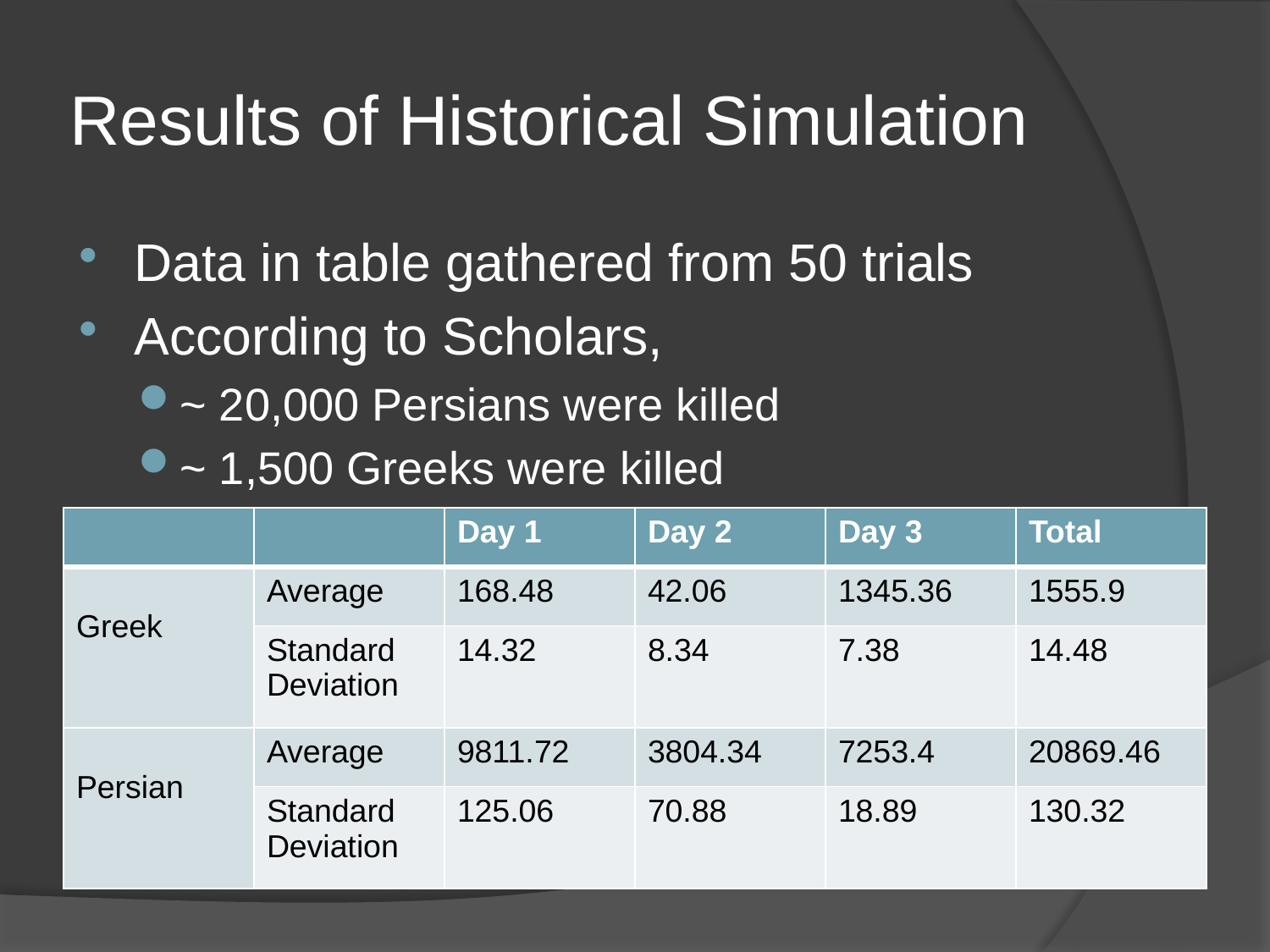

# Results of Historical Simulation
Data in table gathered from 50 trials
According to Scholars,
~ 20,000 Persians were killed
~ 1,500 Greeks were killed
|  |  | Day 1 | Day 2 | Day 3 | Total |
| --- | --- | --- | --- | --- | --- |
| Greek | Average | 168.48 | 42.06 | 1345.36 | 1555.9 |
|  | Standard Deviation | 14.32 | 8.34 | 7.38 | 14.48 |
| Persian | Average | 9811.72 | 3804.34 | 7253.4 | 20869.46 |
|  | Standard Deviation | 125.06 | 70.88 | 18.89 | 130.32 |